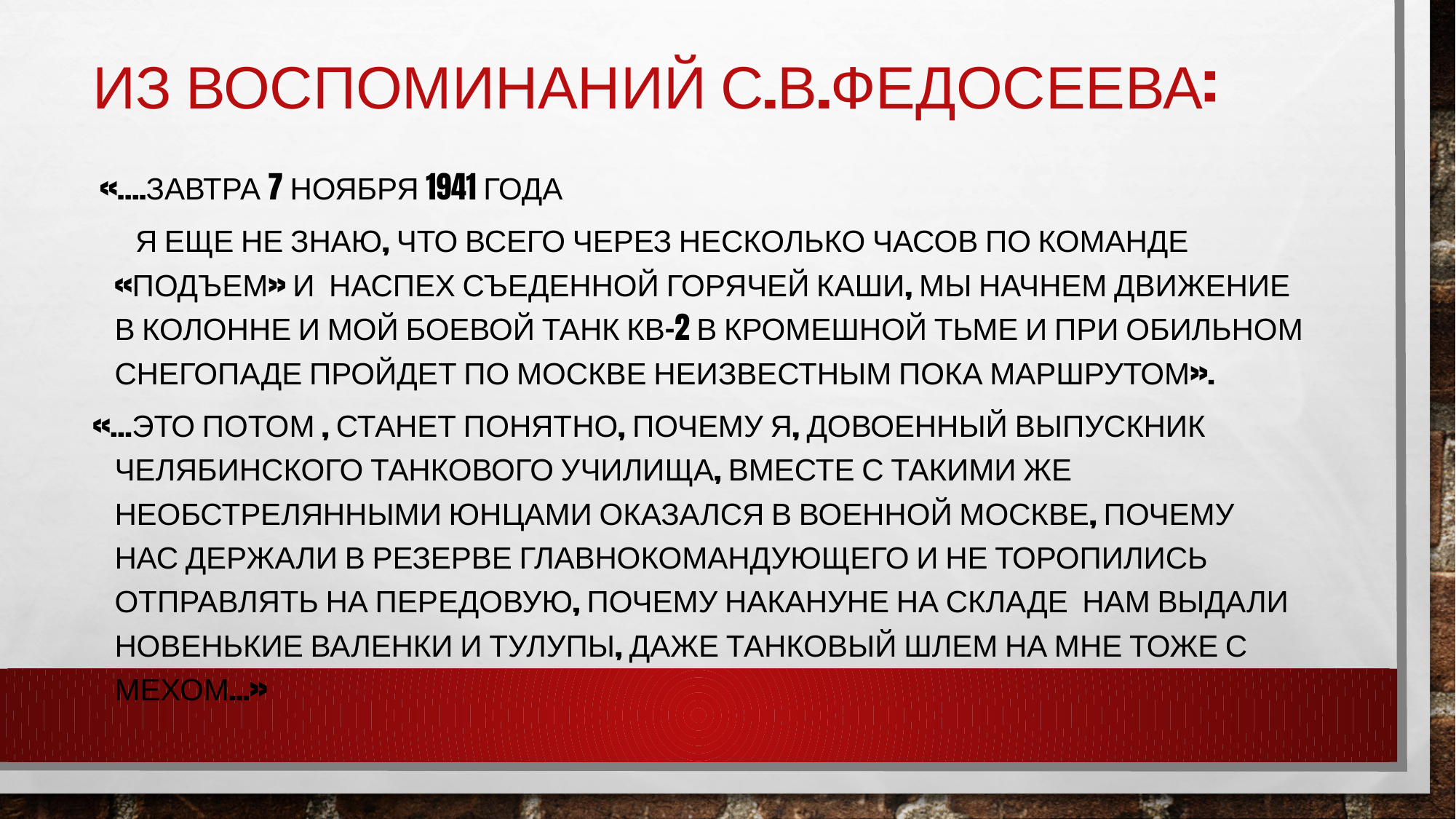

# Из воспоминаний С.В.федосеева:
 «….Завтра 7 ноября 1941 года
      Я еще не знаю, что всего через несколько часов по команде «подъем» и  наспех съеденной горячей каши, мы начнем движение в колонне и мой боевой танк КВ-2 в кромешной тьме и при обильном снегопаде пройдет по Москве неизвестным пока маршрутом».
«…Это потом , станет понятно, почему я, довоенный выпускник Челябинского танкового училища, вместе с такими же необстрелянными юнцами оказался в военной Москве, почему  нас держали в резерве Главнокомандующего и не торопились отправлять на передовую, почему накануне на складе  нам выдали  новенькие валенки и тулупы, Даже танковый шлем на мне тоже с мехом...»